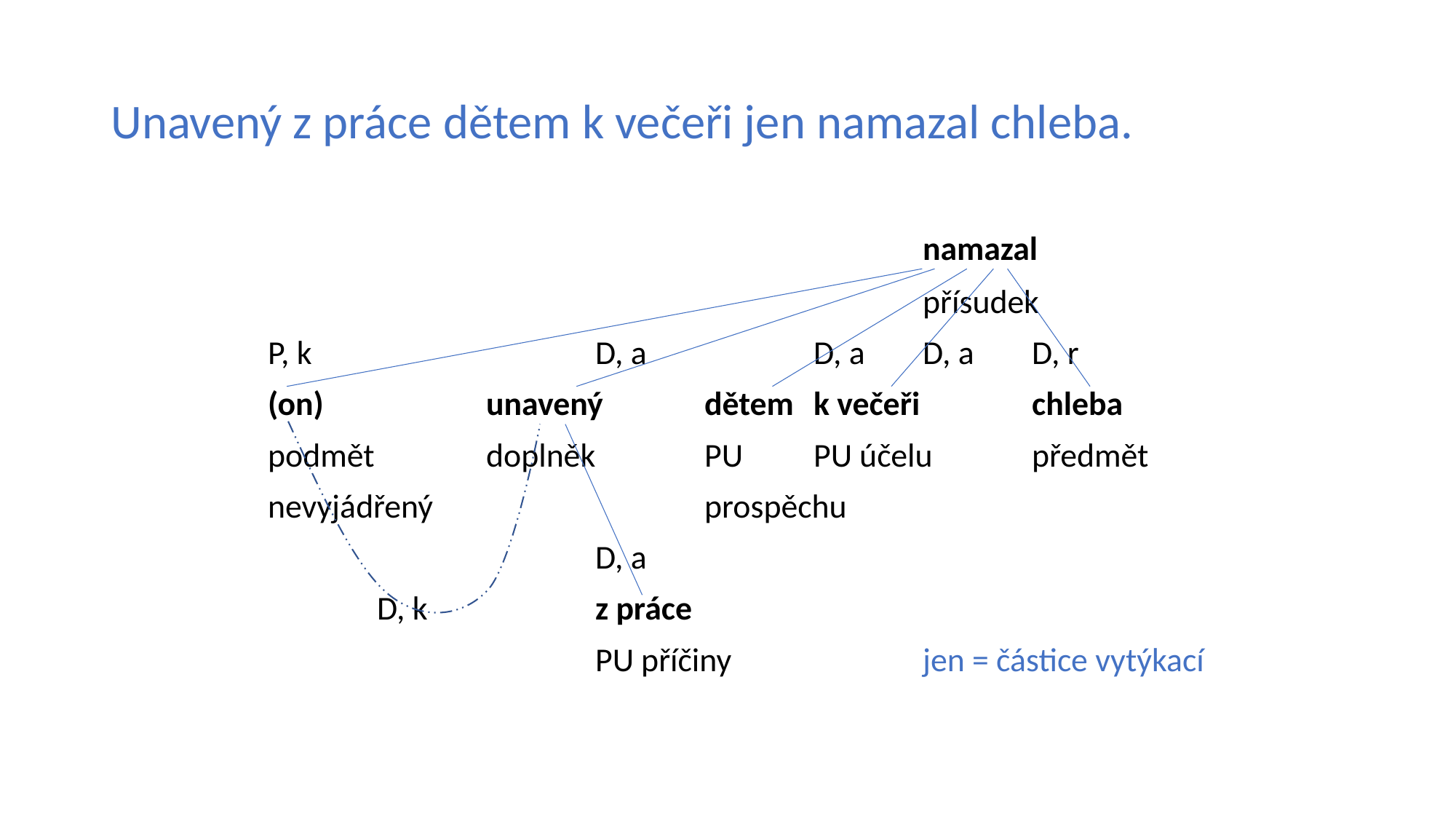

# Unavený z práce dětem k večeři jen namazal chleba.
						namazal
						přísudek
P, k			D, a		D, a	D, a	D, r
(on)		unavený 	dětem 	k večeři 	chleba
podmět		doplněk 	PU 	PU účelu 	předmět
nevyjádřený			prospěchu
			D, a
	D, k		z práce
			PU příčiny		jen = částice vytýkací